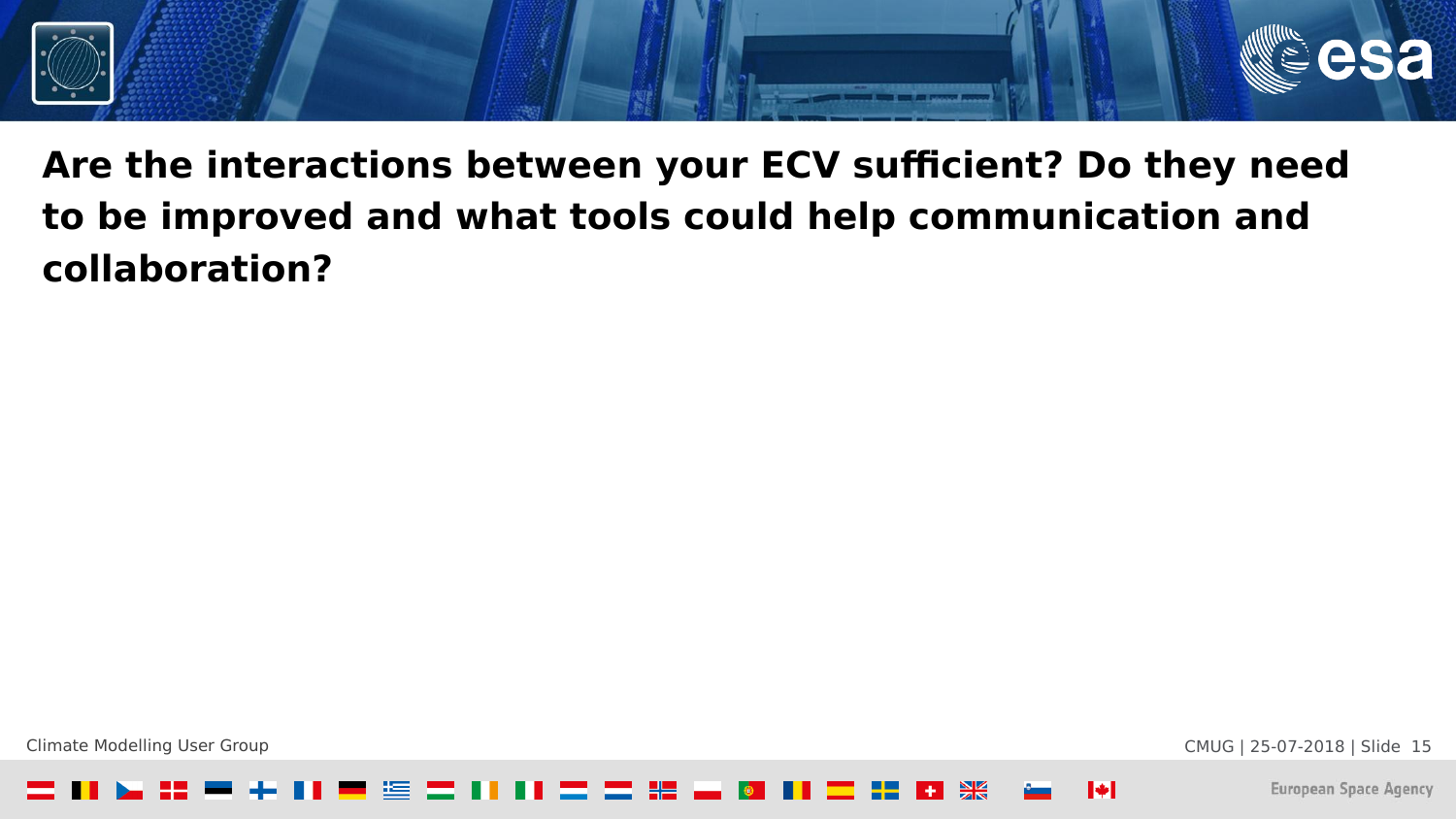

#
Are the interactions between your ECV sufficient? Do they need to be improved and what tools could help communication and collaboration?